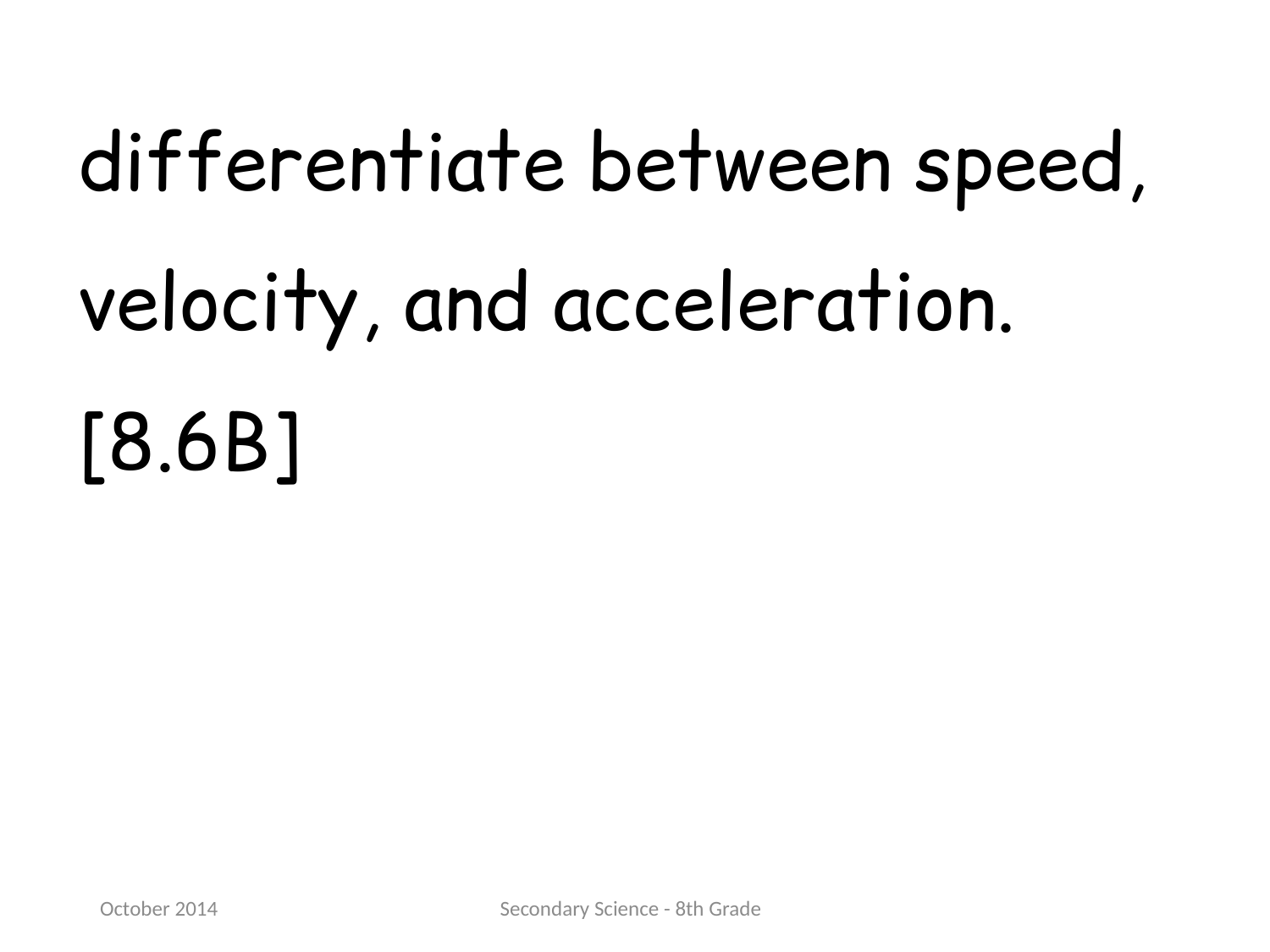

differentiate between speed, velocity, and acceleration.[8.6B]
October 2014
Secondary Science - 8th Grade